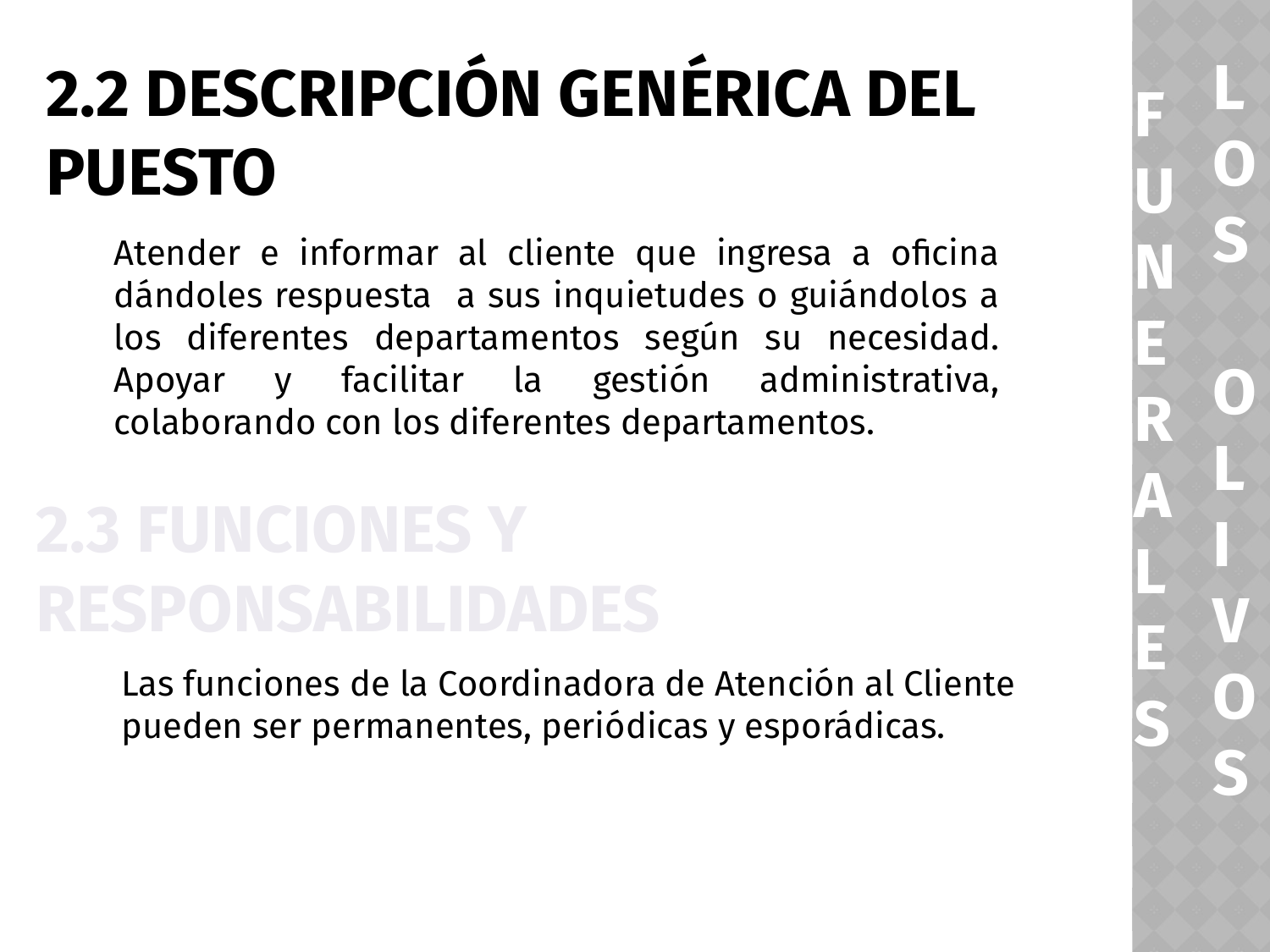

LOS
 OLIVOS

FUNERALES

# 2.2 DESCRIPCIÓN GENÉRICA DEL PUESTO
	Atender e informar al cliente que ingresa a oficina dándoles respuesta  a sus inquietudes o guiándolos a los diferentes departamentos según su necesidad. Apoyar y facilitar la gestión administrativa, colaborando con los diferentes departamentos.

2.3 funciones y responsabilidades
Las funciones de la Coordinadora de Atención al Cliente pueden ser permanentes, periódicas y esporádicas.